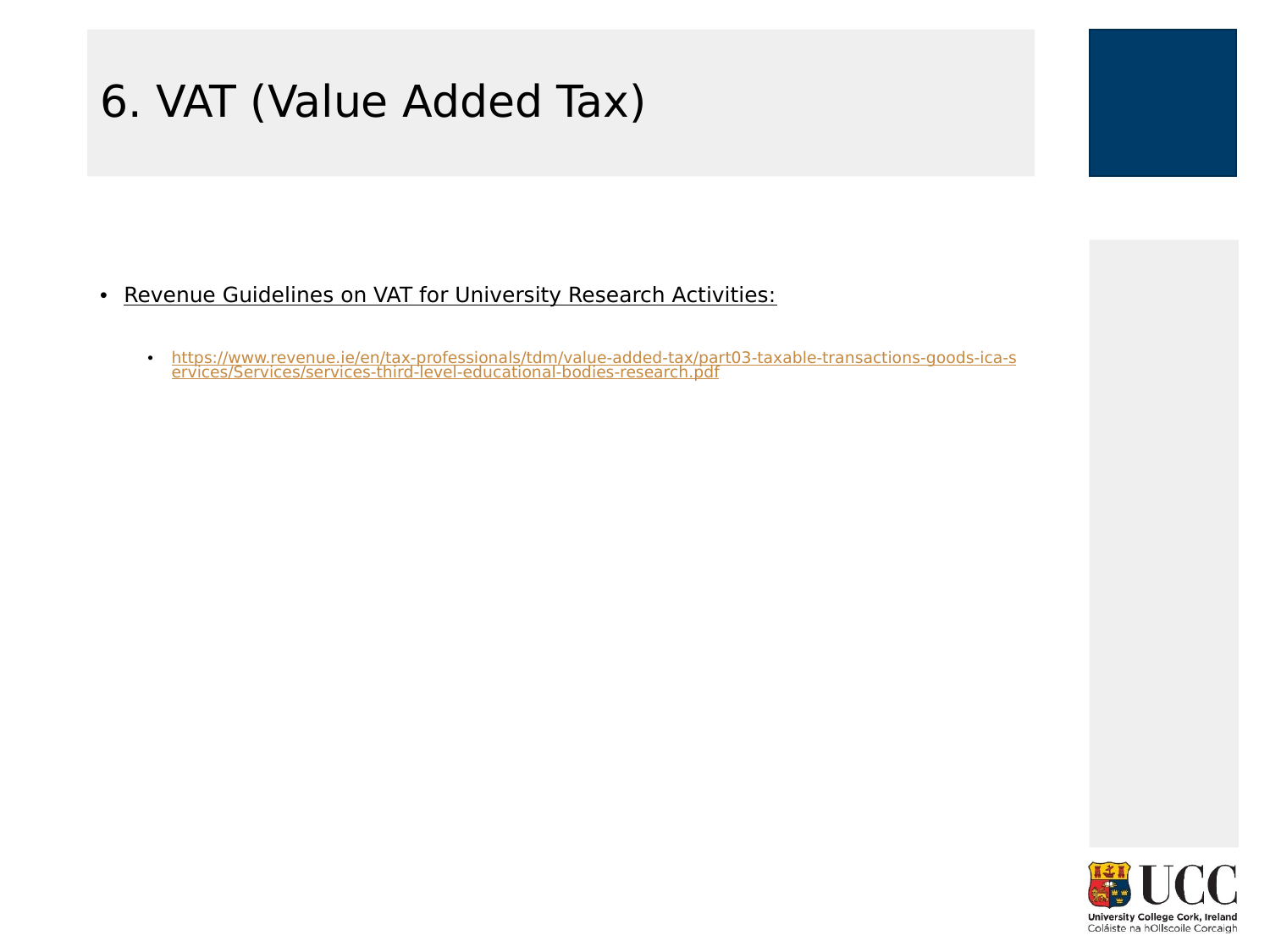

# 6. VAT (Value Added Tax)

Revenue Guidelines on VAT for University Research Activities:

https://www.revenue.ie/en/tax-professionals/tdm/value-added-tax/part03-taxable-transactions-goods-ica-services/Services/services-third-level-educational-bodies-research.pdf